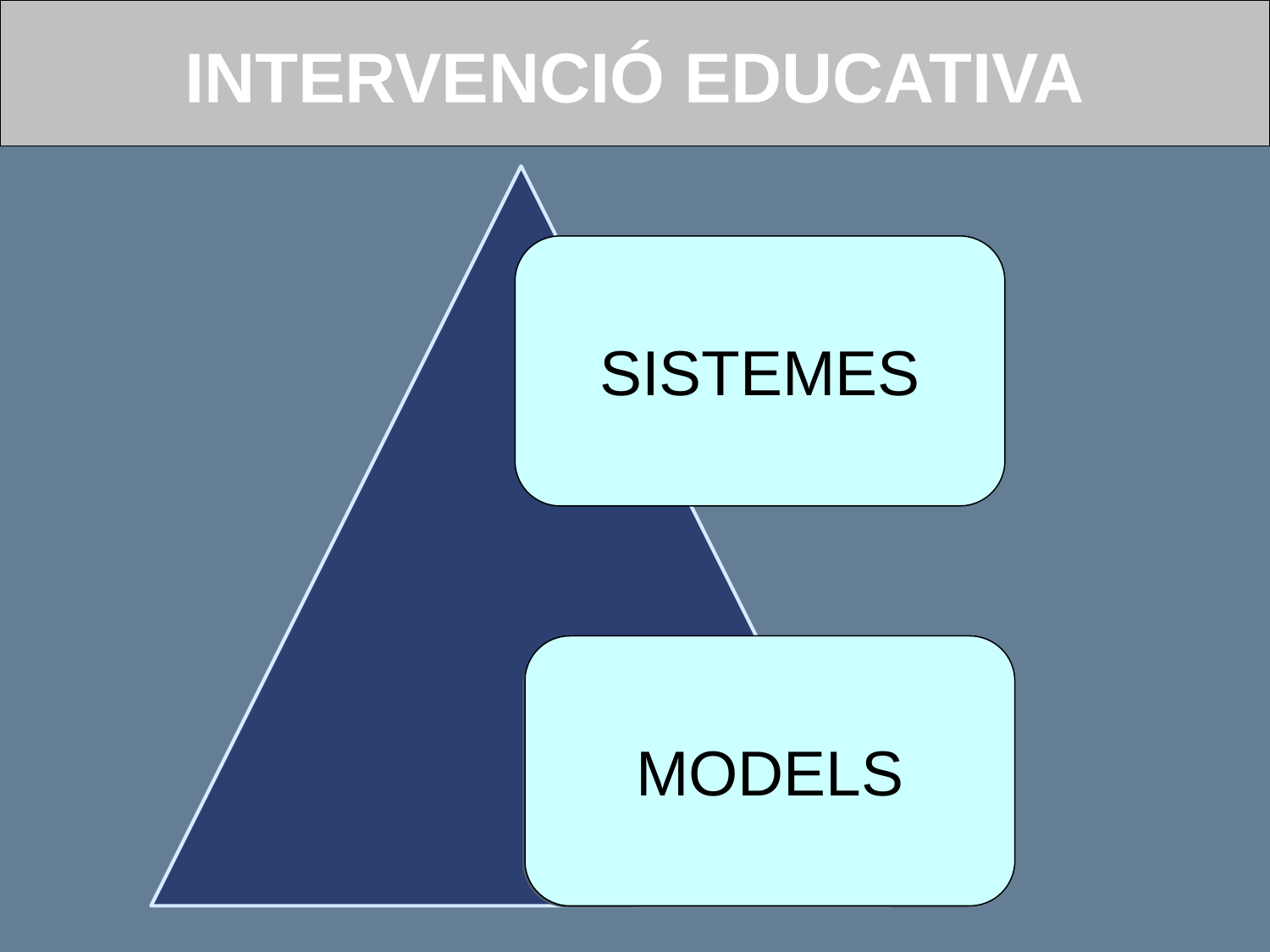

Intervención educativa
INTERVENCIÓ EDUCATIVA
SISTEMAS
MODELOS

SISTEMES

MODELS